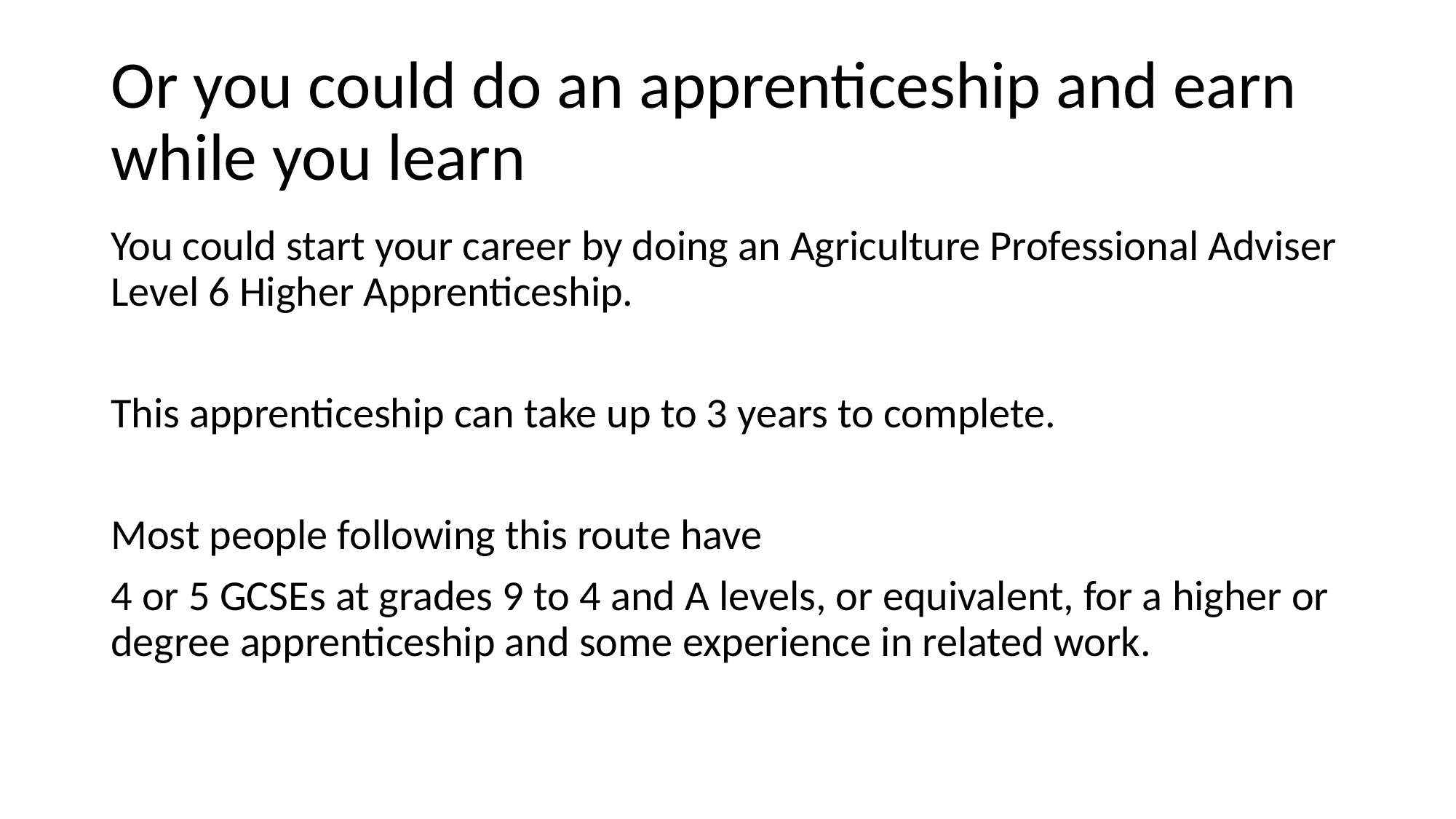

# Or you could do an apprenticeship and earn while you learn
You could start your career by doing an Agriculture Professional Adviser Level 6 Higher Apprenticeship.

This apprenticeship can take up to 3 years to complete.

Most people following this route have
4 or 5 GCSEs at grades 9 to 4 and A levels, or equivalent, for a higher or degree apprenticeship and some experience in related work.